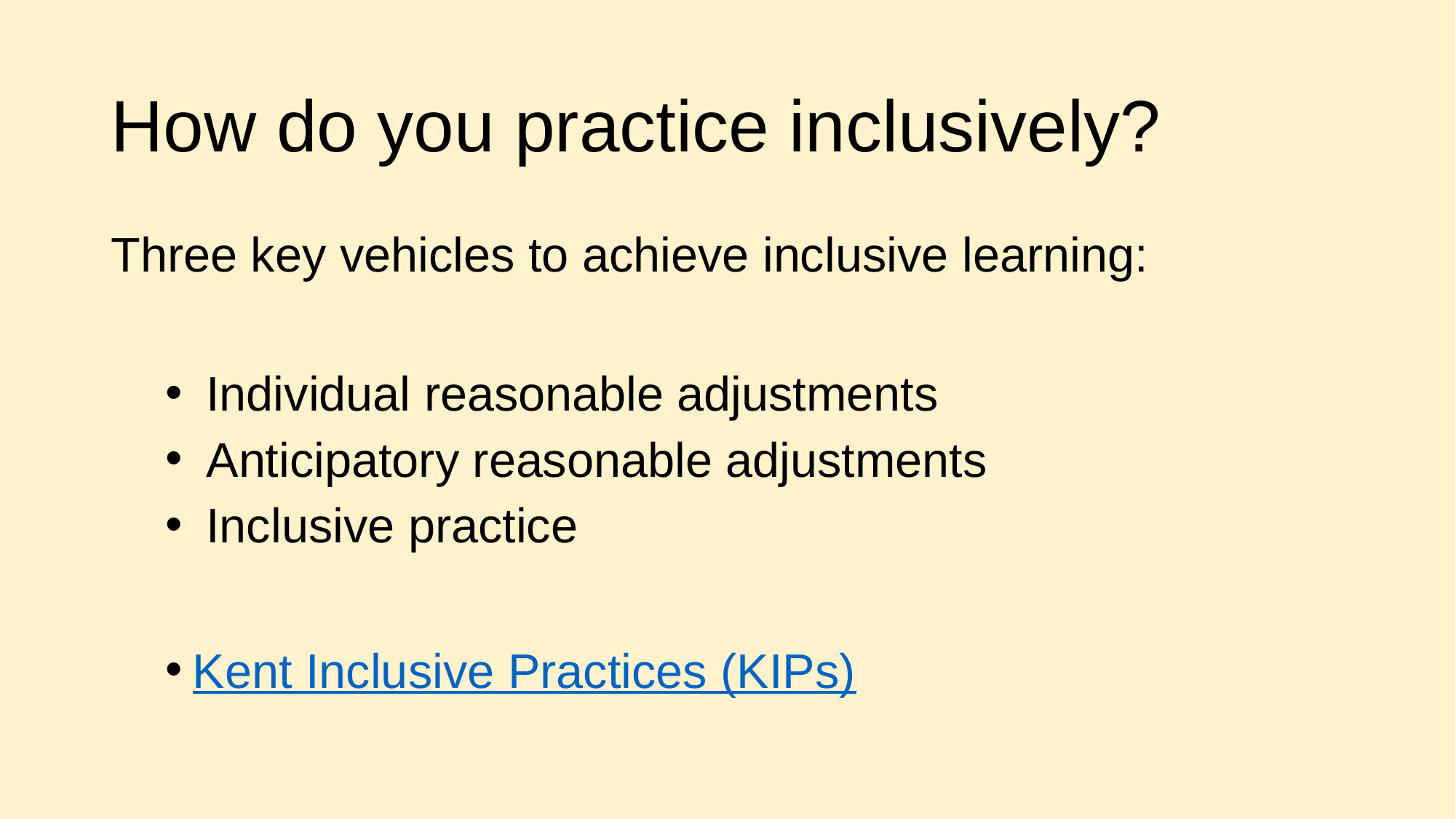

# How do you practice inclusively?
Three key vehicles to achieve inclusive learning:

 Individual reasonable adjustments
 Anticipatory reasonable adjustments
 Inclusive practice

Kent Inclusive Practices (KIPs)